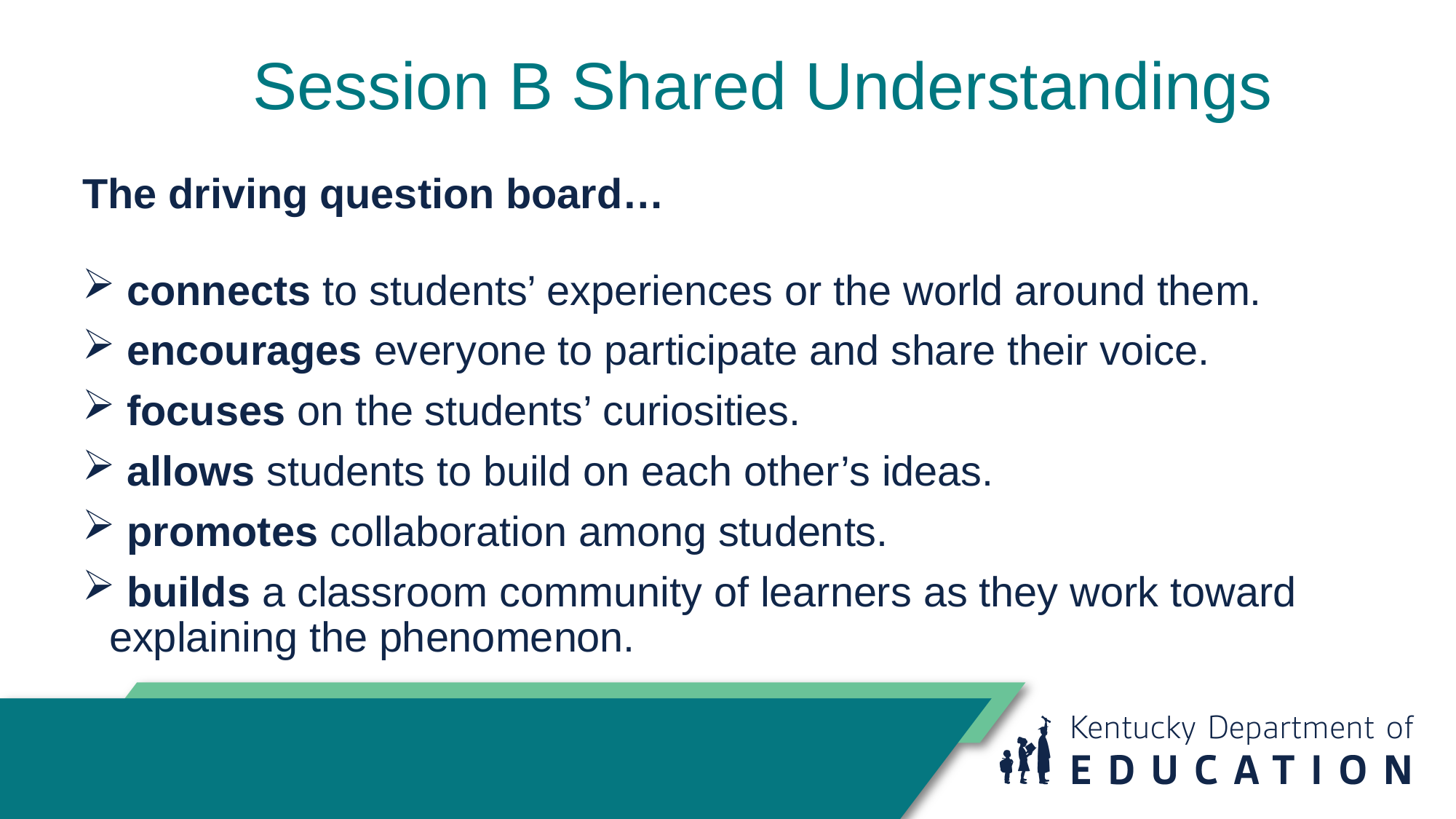

# Session B Shared Understandings
The driving question board…

 connects to students’ experiences or the world around them.
 encourages everyone to participate and share their voice.
 focuses on the students’ curiosities.
 allows students to build on each other’s ideas.
 promotes collaboration among students.
 builds a classroom community of learners as they work toward explaining the phenomenon.